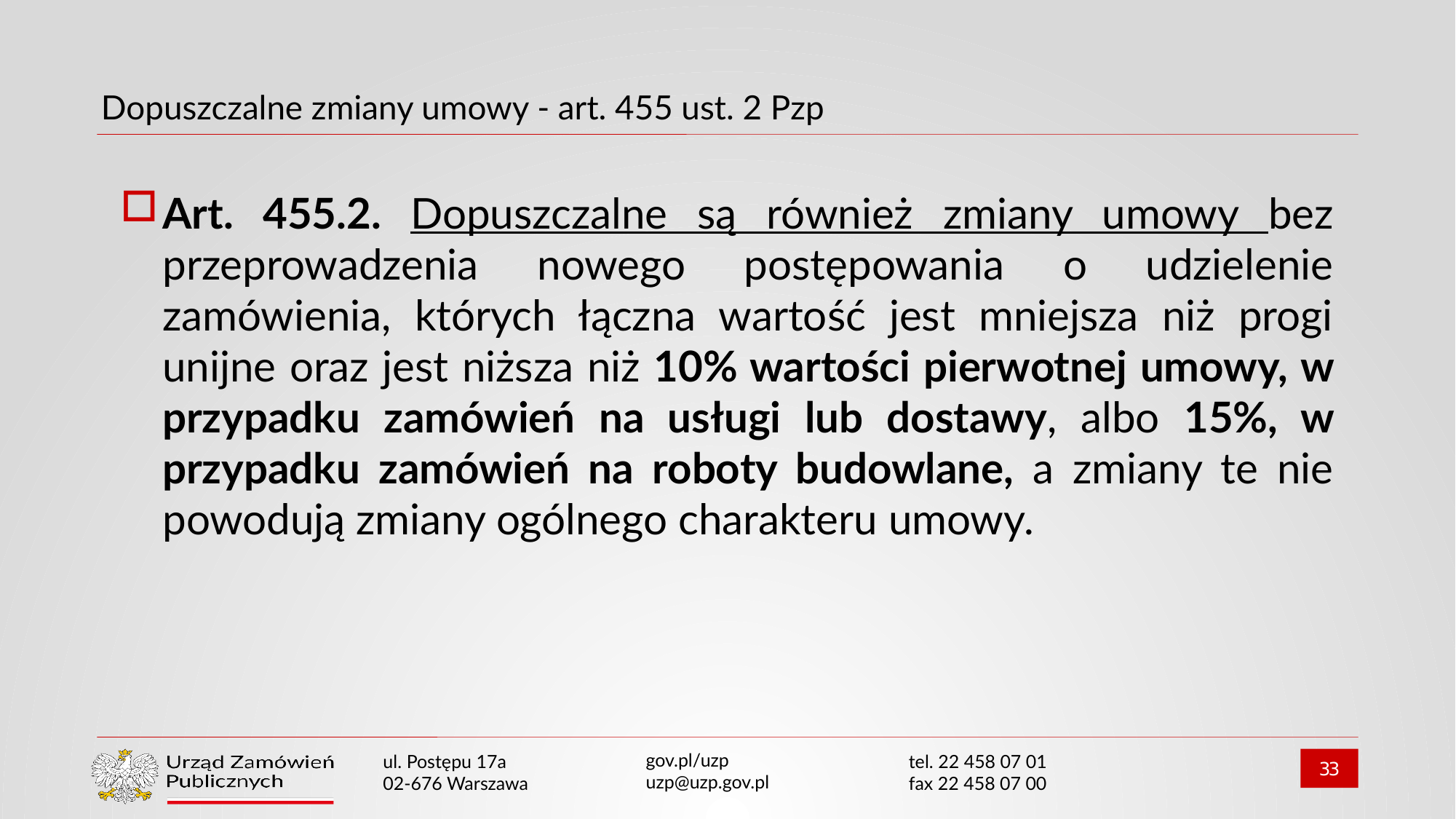

# Dopuszczalne zmiany umowy - art. 455 ust. 2 Pzp
Art. 455.2. Dopuszczalne są również zmiany umowy bez przeprowadzenia nowego postępowania o udzielenie zamówienia, których łączna wartość jest mniejsza niż progi unijne oraz jest niższa niż 10% wartości pierwotnej umowy, w przypadku zamówień na usługi lub dostawy, albo 15%, w przypadku zamówień na roboty budowlane, a zmiany te nie powodują zmiany ogólnego charakteru umowy.